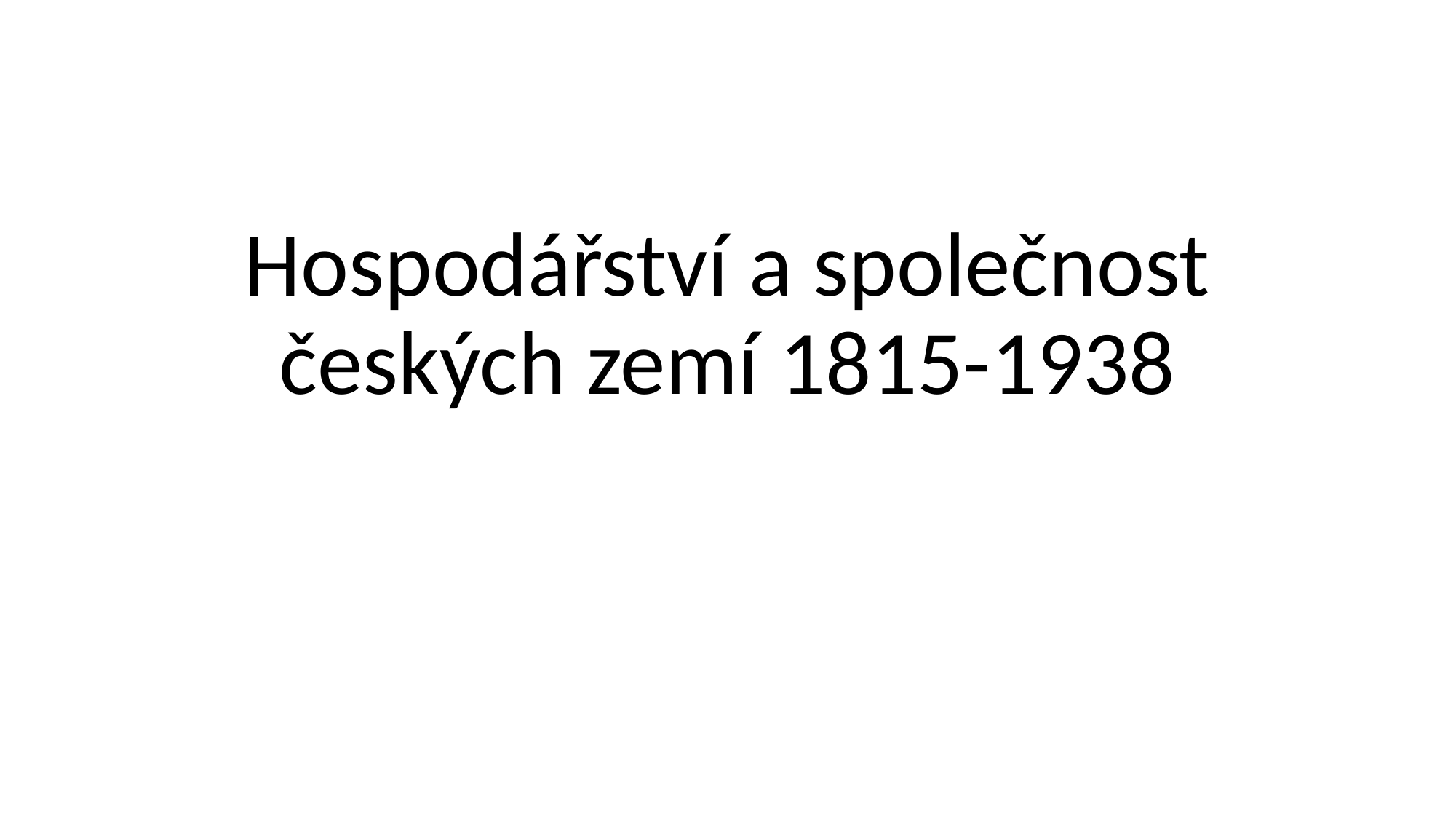

# Hospodářství a společnost českých zemí 1815-1938